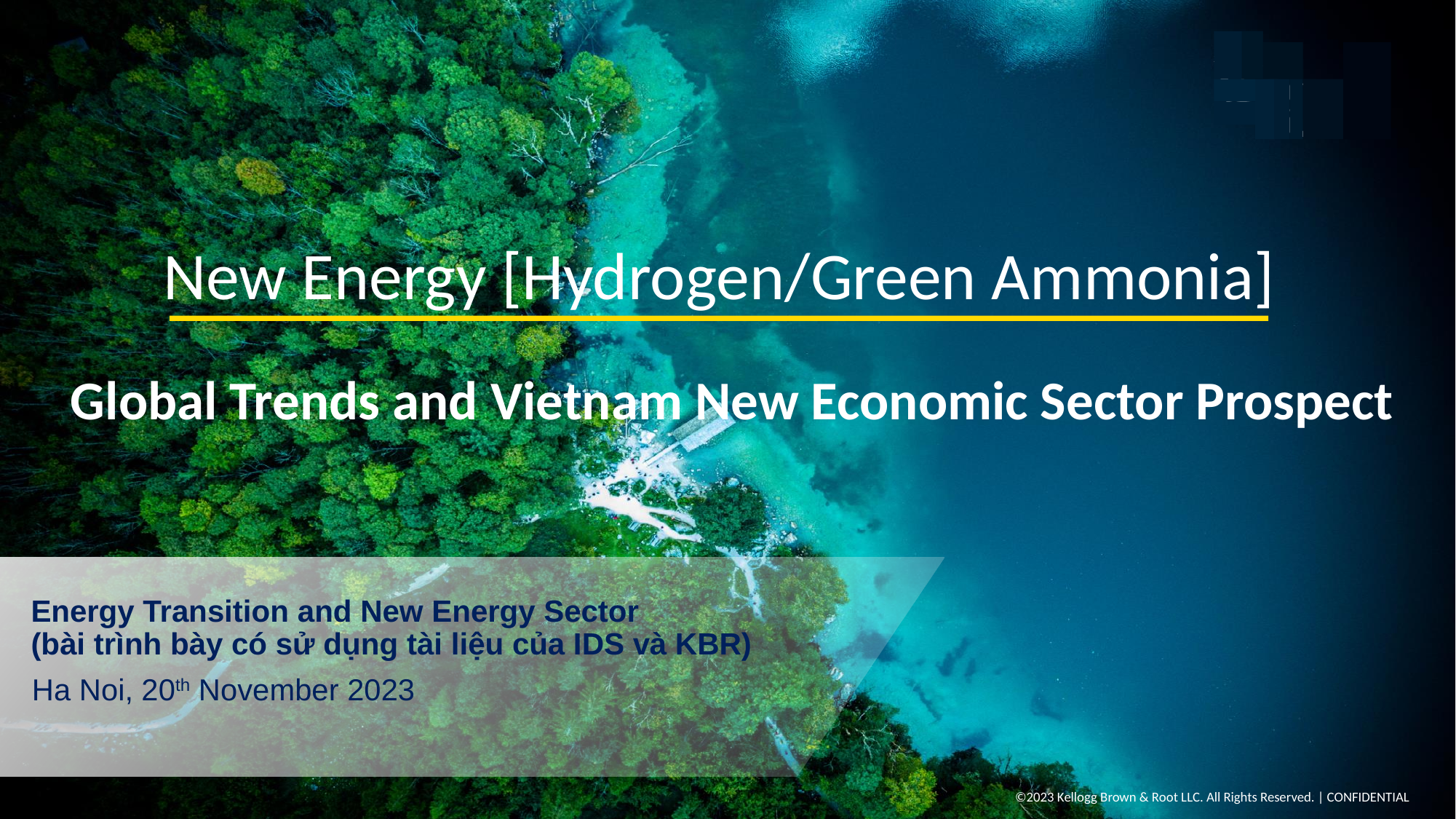

# Energy Transition and New Energy Sector (bài trình bày có sử dụng tài liệu của IDS và KBR)
Ha Noi, 20th November 2023